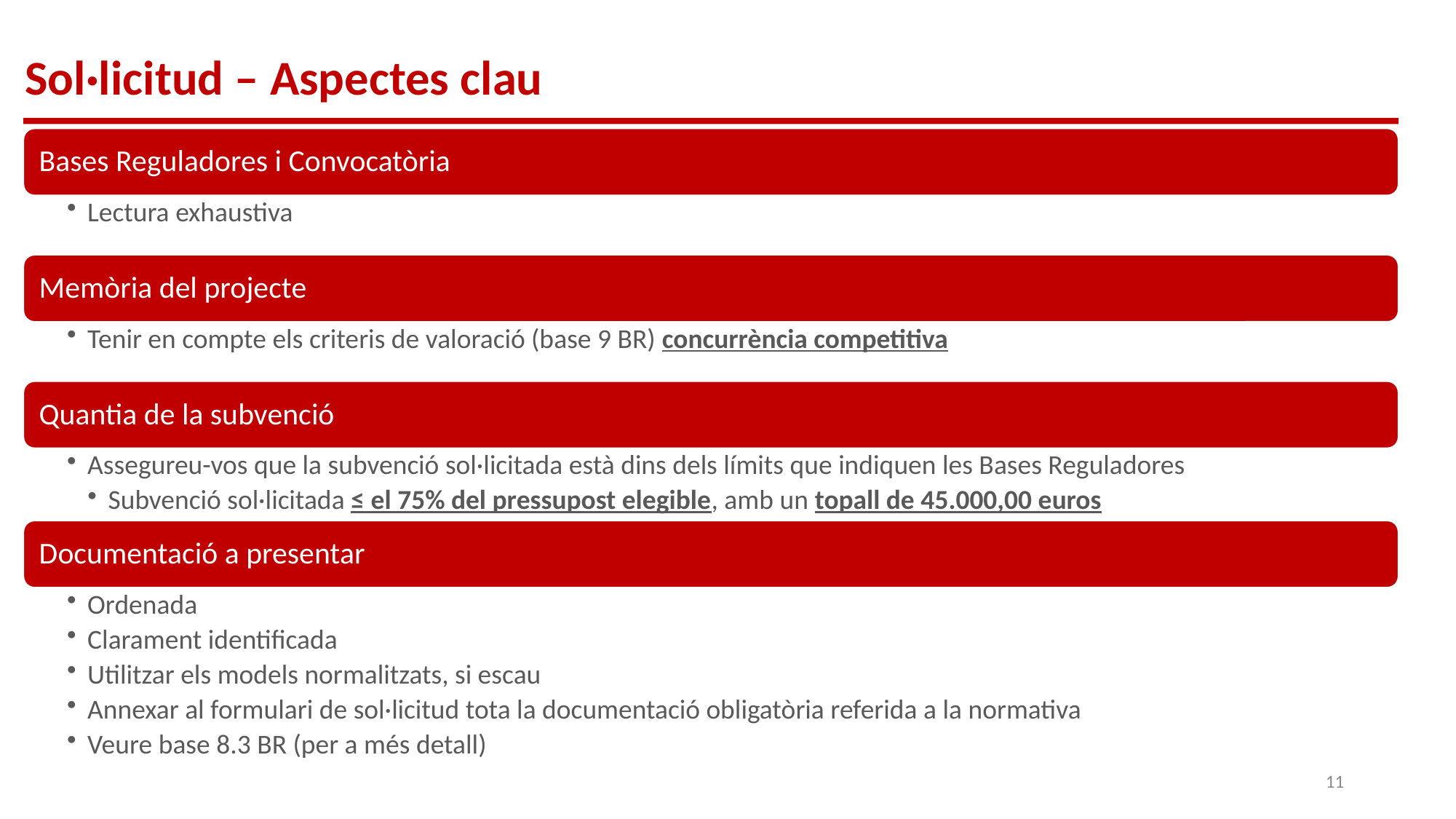

# Sol·licitud – Aspectes clau

Bases Reguladores i Convocatòria
Lectura exhaustiva
Memòria del projecte
Tenir en compte els criteris de valoració (base 9 BR) concurrència competitiva
Quantia de la subvenció
Assegureu-vos que la subvenció sol·licitada està dins dels límits que indiquen les Bases Reguladores
Subvenció sol·licitada ≤ el 75% del pressupost elegible, amb un topall de 45.000,00 euros
Documentació a presentar
Ordenada
Clarament identificada
Utilitzar els models normalitzats, si escau
Annexar al formulari de sol·licitud tota la documentació obligatòria referida a la normativa
Veure base 8.3 BR (per a més detall)

11